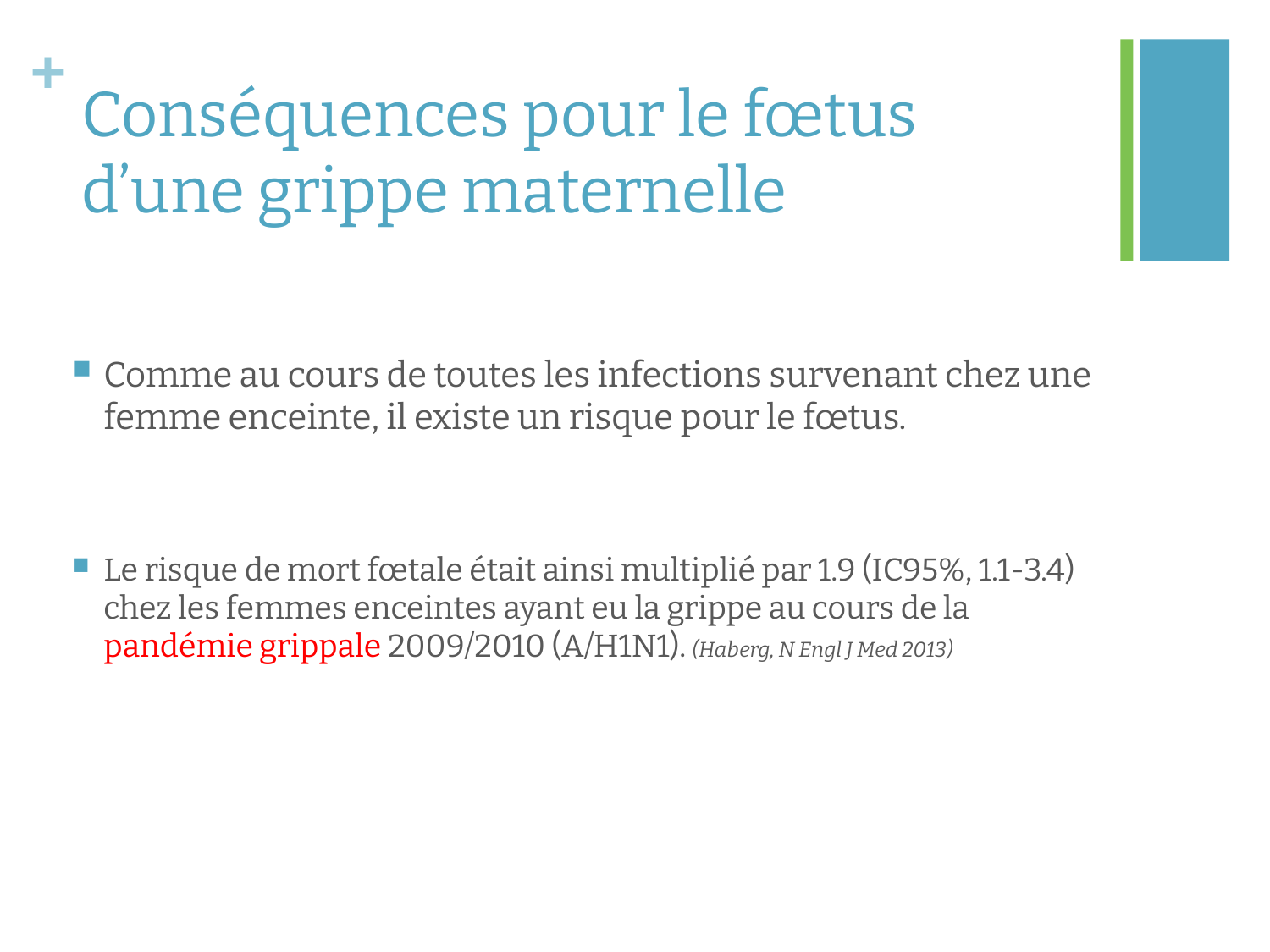

# Conséquences pour le fœtus  d’une grippe maternelle
Comme au cours de toutes les infections survenant chez une femme enceinte, il existe un risque pour le fœtus.

Le risque de mort fœtale était ainsi multiplié par 1.9 (IC95%, 1.1-3.4) chez les femmes enceintes ayant eu la grippe au cours de la pandémie grippale 2009/2010 (A/H1N1). (Haberg, N Engl J Med 2013)